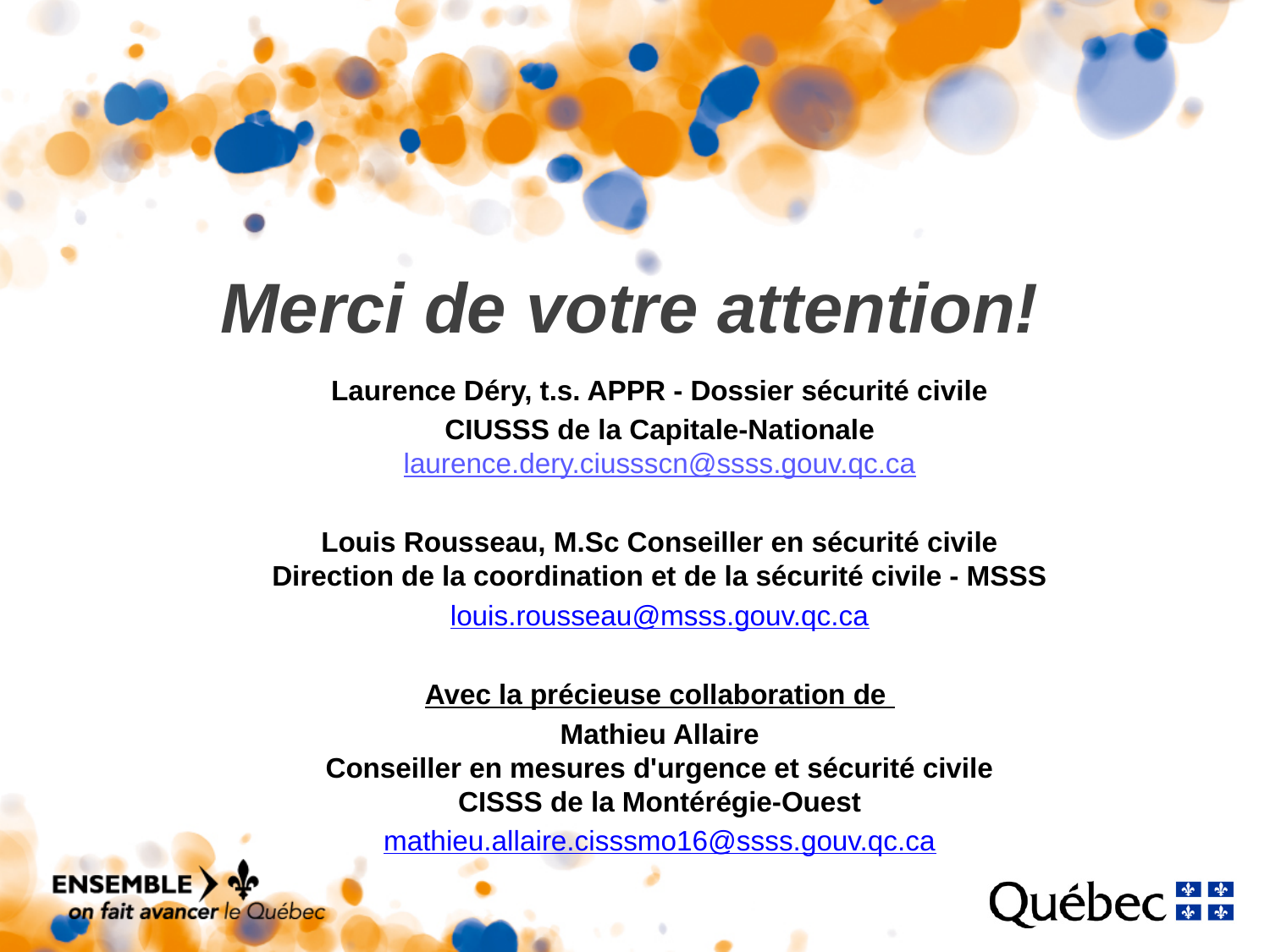

Merci de votre attention!
Laurence Déry, t.s. APPR - Dossier sécurité civile
CIUSSS de la Capitale-Nationale
laurence.dery.ciussscn@ssss.gouv.qc.ca

Louis Rousseau, M.Sc Conseiller en sécurité civile
Direction de la coordination et de la sécurité civile - MSSS
louis.rousseau@msss.gouv.qc.ca

Avec la précieuse collaboration de
Mathieu Allaire
Conseiller en mesures d'urgence et sécurité civile
CISSS de la Montérégie-Ouest
mathieu.allaire.cisssmo16@ssss.gouv.qc.ca